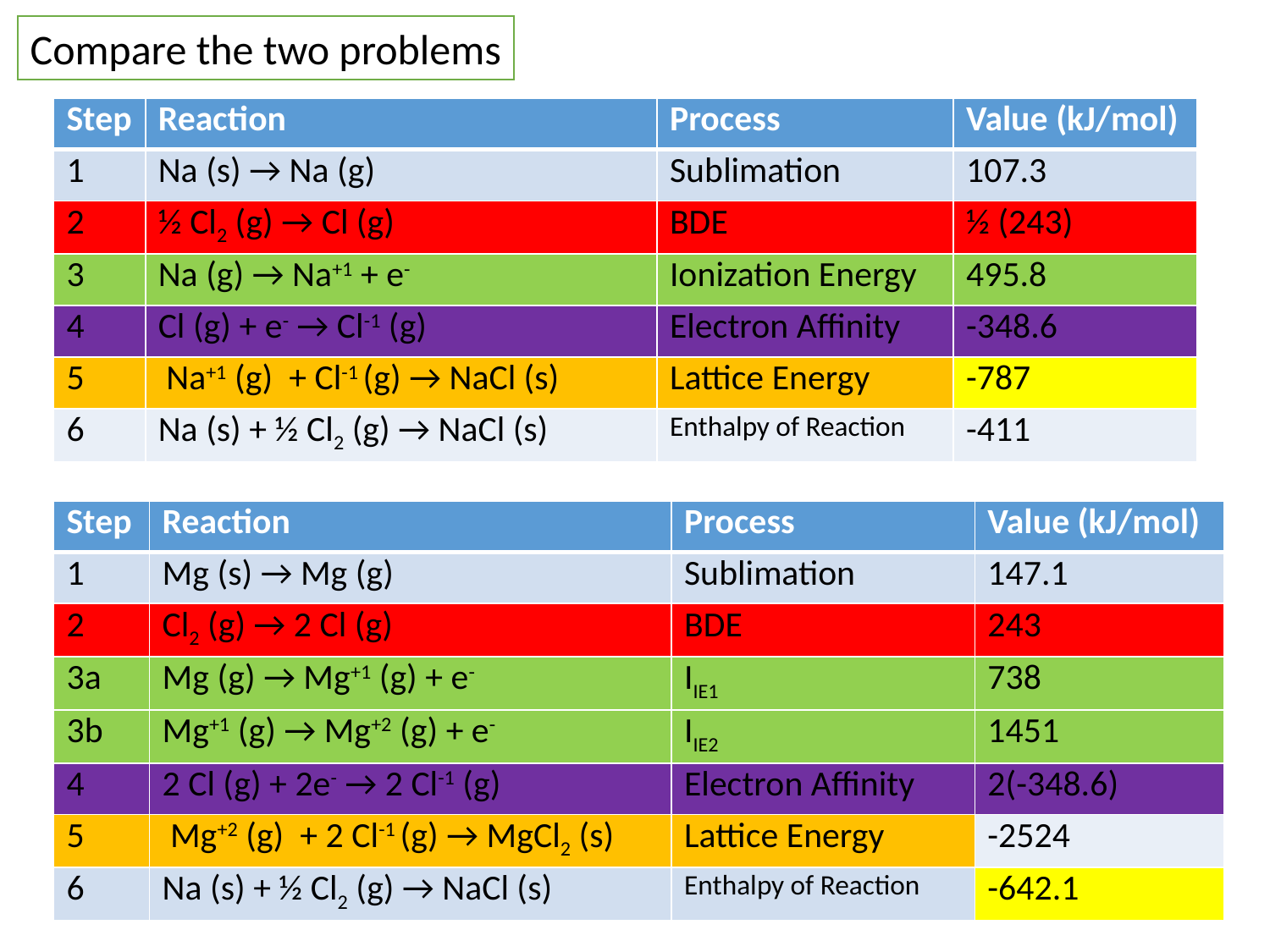

Compare the two problems
| Step | Reaction | Process | Value (kJ/mol) |
| --- | --- | --- | --- |
| 1 | Na (s) → Na (g) | Sublimation | 107.3 |
| 2 | ½ Cl2 (g) → Cl (g) | BDE | ½ (243) |
| 3 | Na (g) → Na+1 + e- | Ionization Energy | 495.8 |
| 4 | Cl (g) + e- → Cl-1 (g) | Electron Affinity | -348.6 |
| 5 | Na+1 (g) + Cl-1 (g) → NaCl (s) | Lattice Energy | -787 |
| 6 | Na (s) + ½ Cl2 (g) → NaCl (s) | Enthalpy of Reaction | -411 |
| Step | Reaction | Process | Value (kJ/mol) |
| --- | --- | --- | --- |
| 1 | Mg (s) → Mg (g) | Sublimation | 147.1 |
| 2 | Cl2 (g) → 2 Cl (g) | BDE | 243 |
| 3a | Mg (g) → Mg+1 (g) + e- | IIE1 | 738 |
| 3b | Mg+1 (g) → Mg+2 (g) + e- | IIE2 | 1451 |
| 4 | 2 Cl (g) + 2e- → 2 Cl-1 (g) | Electron Affinity | 2(-348.6) |
| 5 | Mg+2 (g) + 2 Cl-1 (g) → MgCl2 (s) | Lattice Energy | -2524 |
| 6 | Na (s) + ½ Cl2 (g) → NaCl (s) | Enthalpy of Reaction | -642.1 |